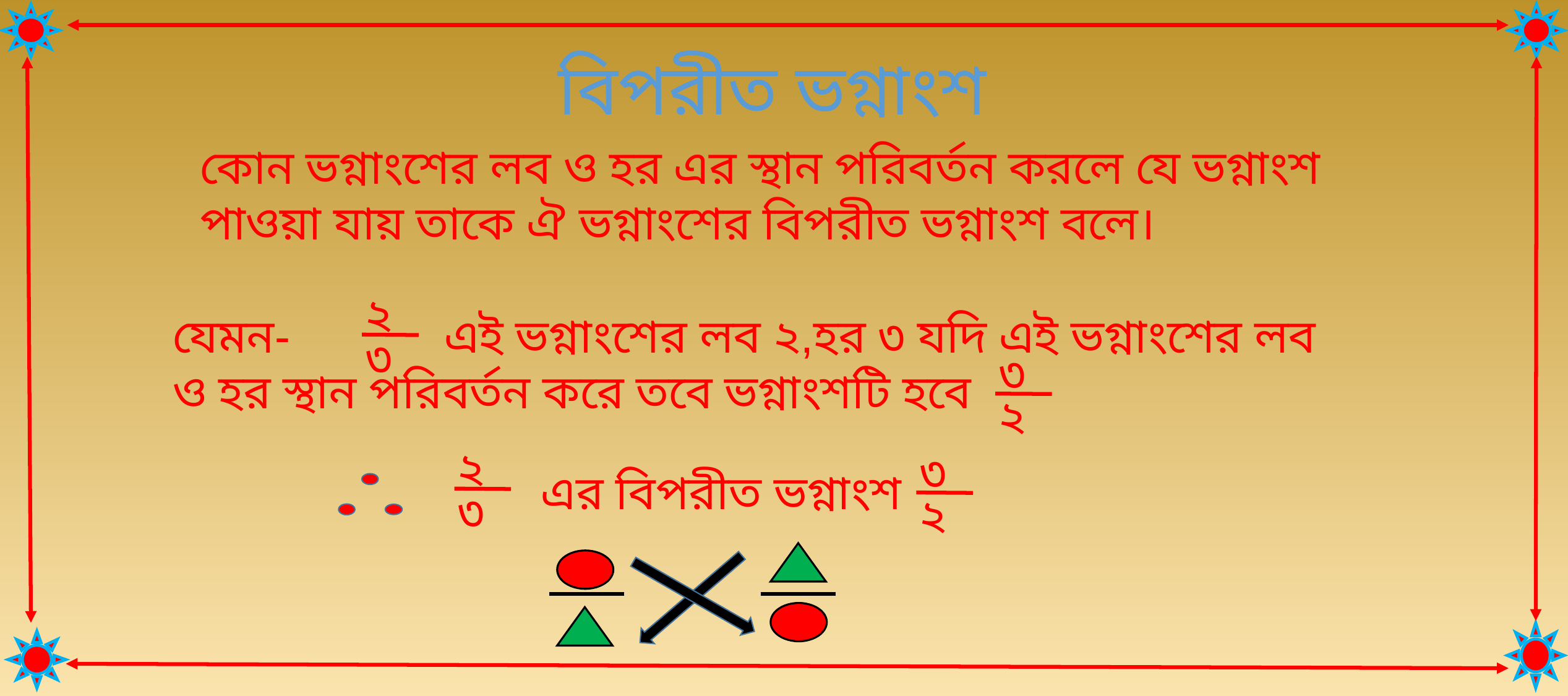

বিপরীত ভগ্নাংশ
কোন ভগ্নাংশের লব ও হর এর স্থান পরিবর্তন করলে যে ভগ্নাংশ পাওয়া যায় তাকে ঐ ভগ্নাংশের বিপরীত ভগ্নাংশ বলে।
২
৩
যেমন-            এই ভগ্নাংশের লব ২,হর ৩ যদি এই ভগ্নাংশের লব ও হর স্থান পরিবর্তন করে তবে ভগ্নাংশটি হবে
৩
২
২
৩
৩
২
এর বিপরীত ভগ্নাংশ